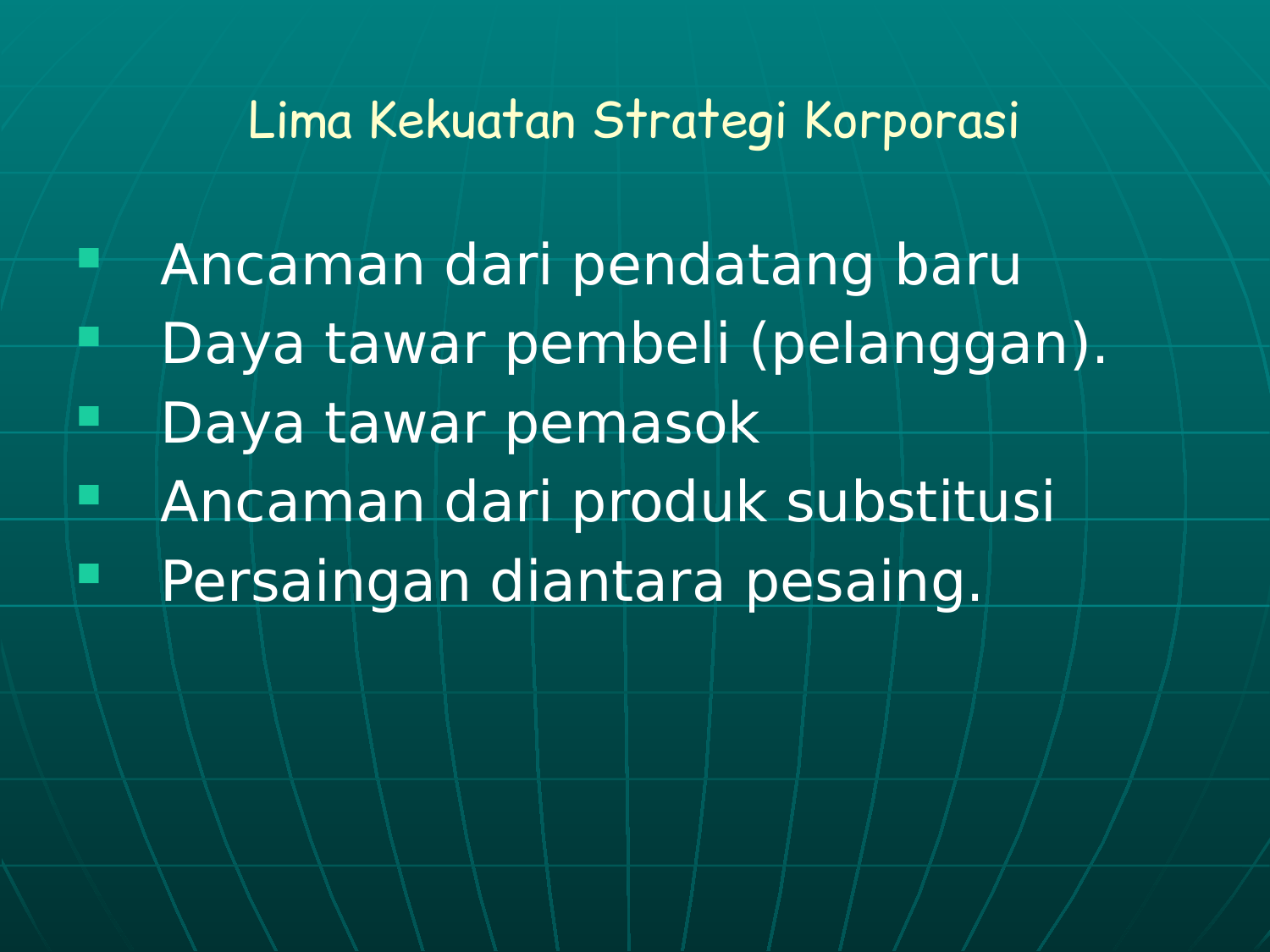

# Lima Kekuatan Strategi Korporasi
Ancaman dari pendatang baru
Daya tawar pembeli (pelanggan).
Daya tawar pemasok
Ancaman dari produk substitusi
Persaingan diantara pesaing.